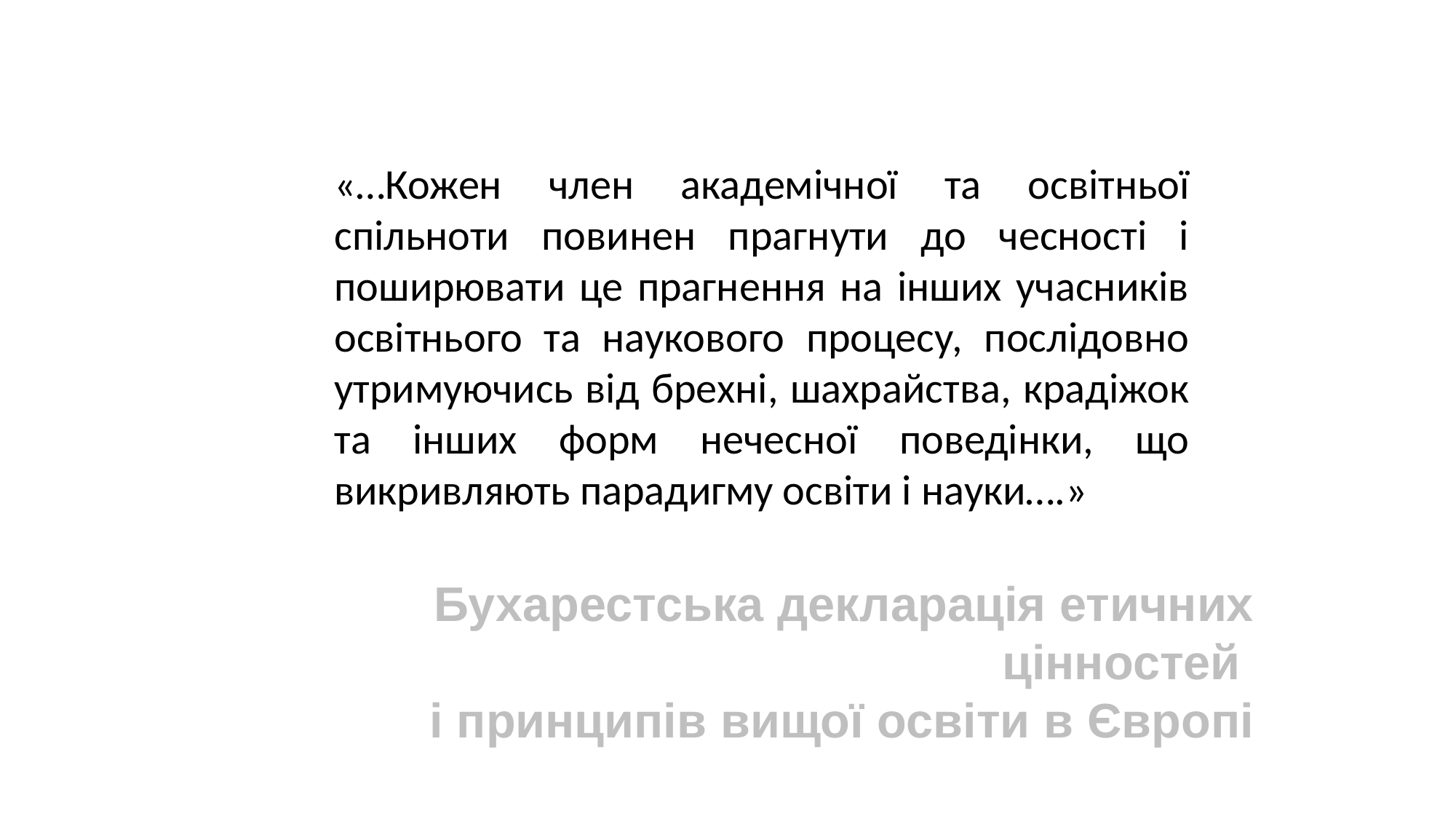

«…Кожен член академічної та освітньої спільноти повинен прагнути до чесності і поширювати це прагнення на інших учасників освітнього та наукового процесу, послідовно утримуючись від брехні, шахрайства, крадіжок та інших форм нечесної поведінки, що викривляють парадигму освіти і науки….»
Бухарестська декларація етичних цінностей
і принципів вищої освіти в Європі